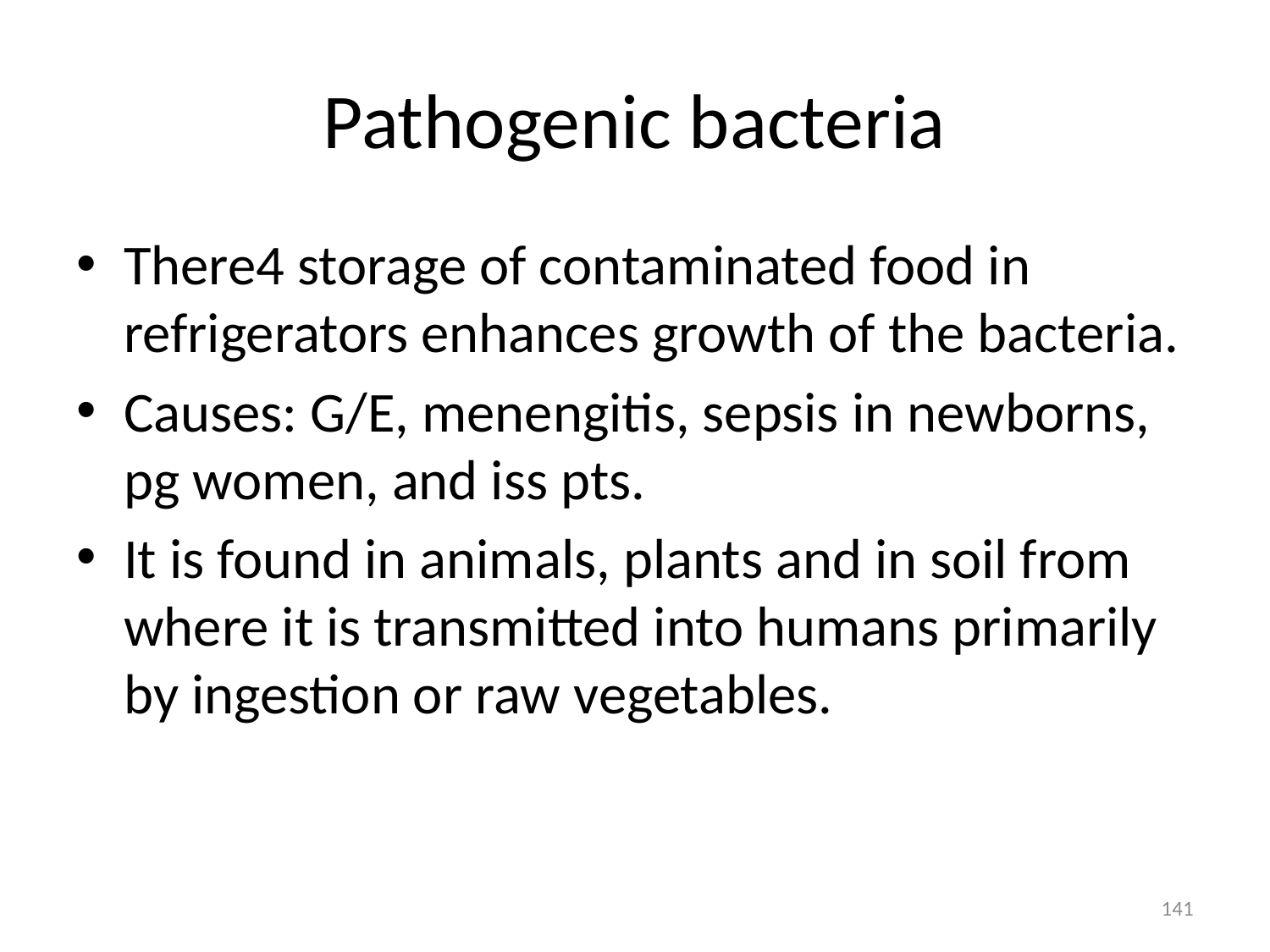

# Pathogenic bacteria
There4 storage of contaminated food in refrigerators enhances growth of the bacteria.
Causes: G/E, menengitis, sepsis in newborns, pg women, and iss pts.
It is found in animals, plants and in soil from where it is transmitted into humans primarily by ingestion or raw vegetables.

141